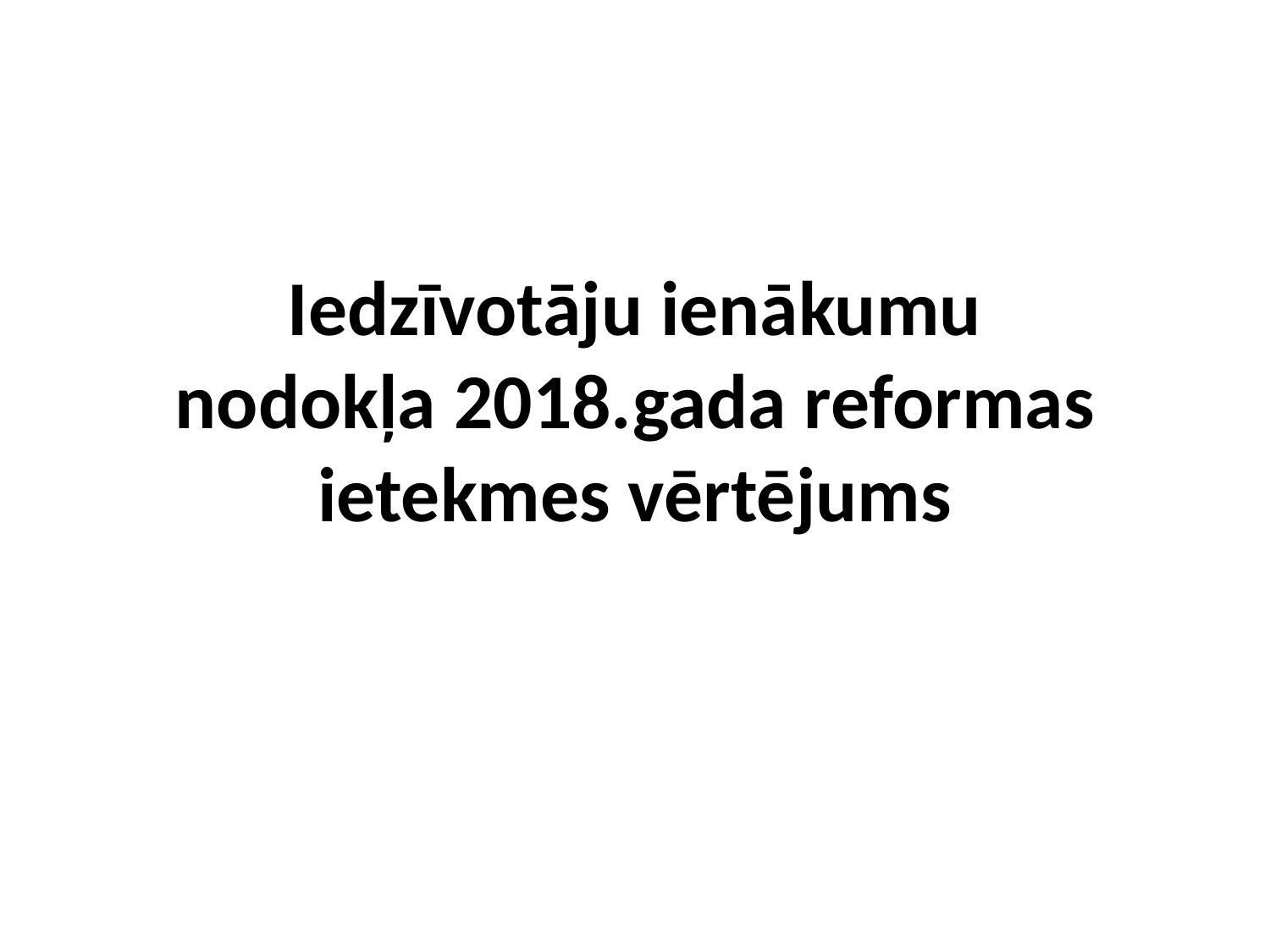

# Iedzīvotāju ienākumu nodokļa 2018.gada reformas ietekmes vērtējums